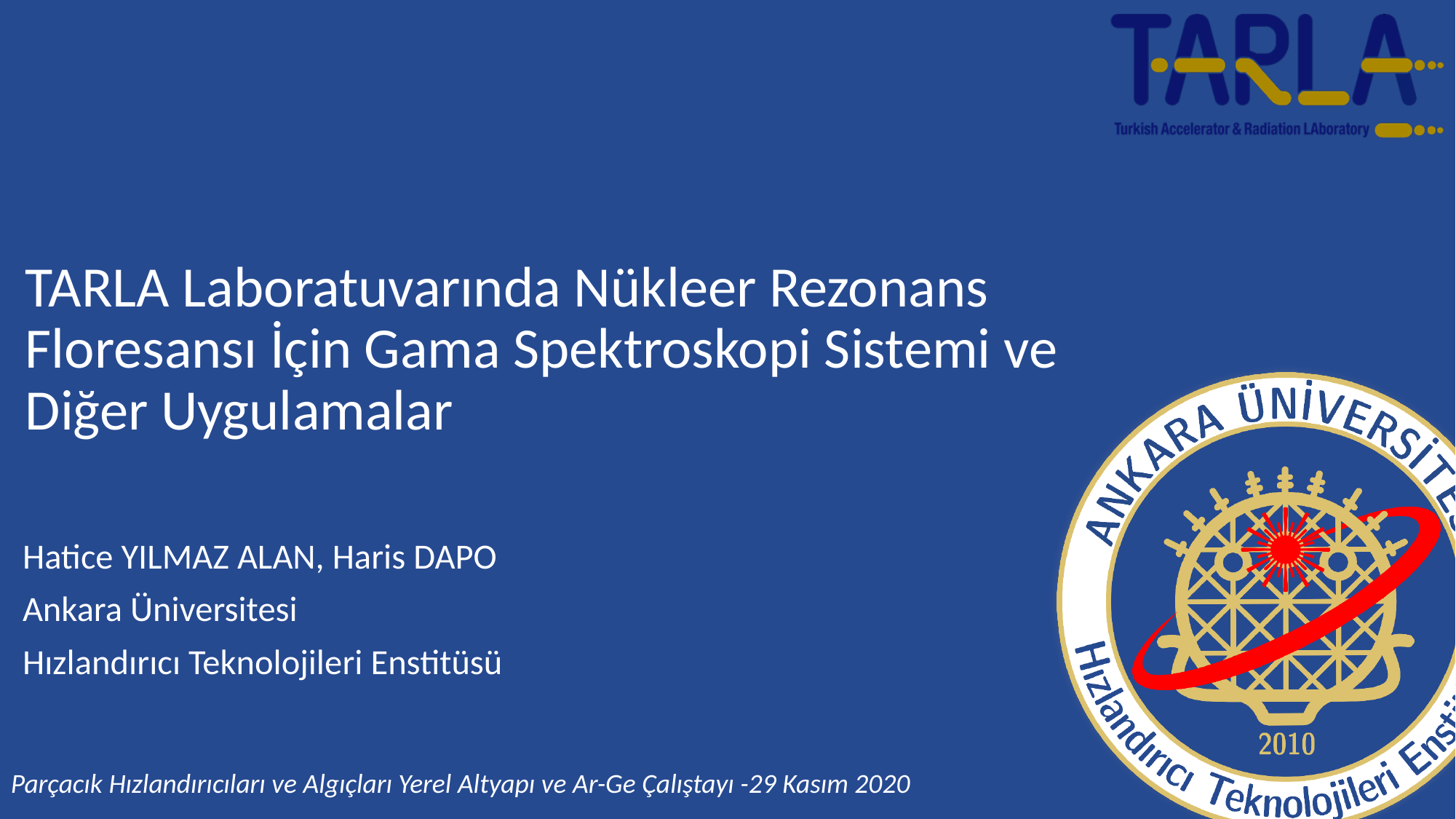

TARLA Laboratuvarında Nükleer Rezonans Floresansı İçin Gama Spektroskopi Sistemi ve Diğer Uygulamalar
Hatice YILMAZ ALAN, Haris DAPO
Ankara Üniversitesi
Hızlandırıcı Teknolojileri Enstitüsü
Parçacık Hızlandırıcıları ve Algıçları Yerel Altyapı ve Ar-Ge Çalıştayı -29 Kasım 2020